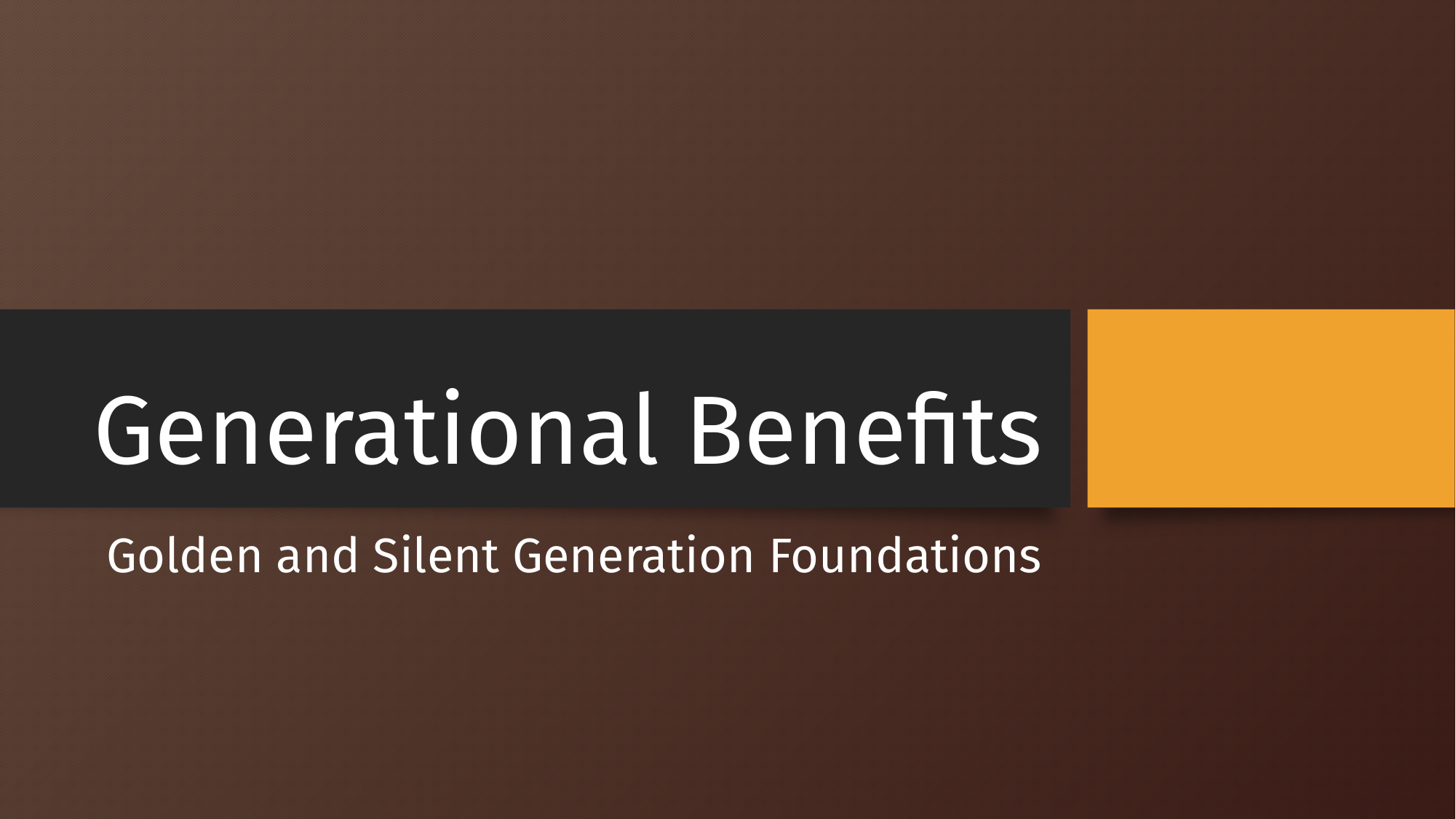

# Generational Benefits
Golden and Silent Generation Foundations